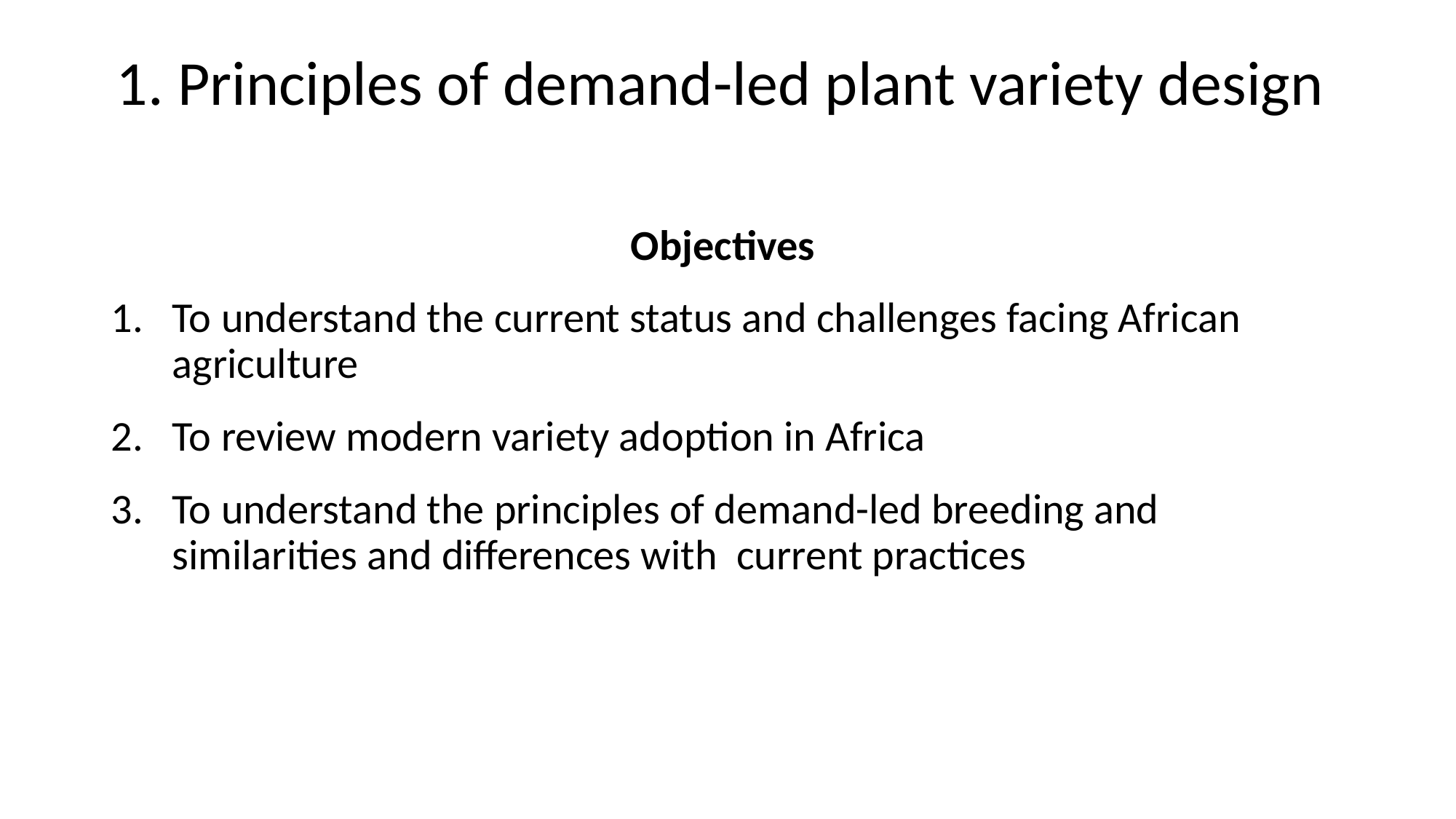

# 1. Principles of demand-led plant variety design
Objectives
To understand the current status and challenges facing African agriculture
To review modern variety adoption in Africa
To understand the principles of demand-led breeding and similarities and differences with  current practices